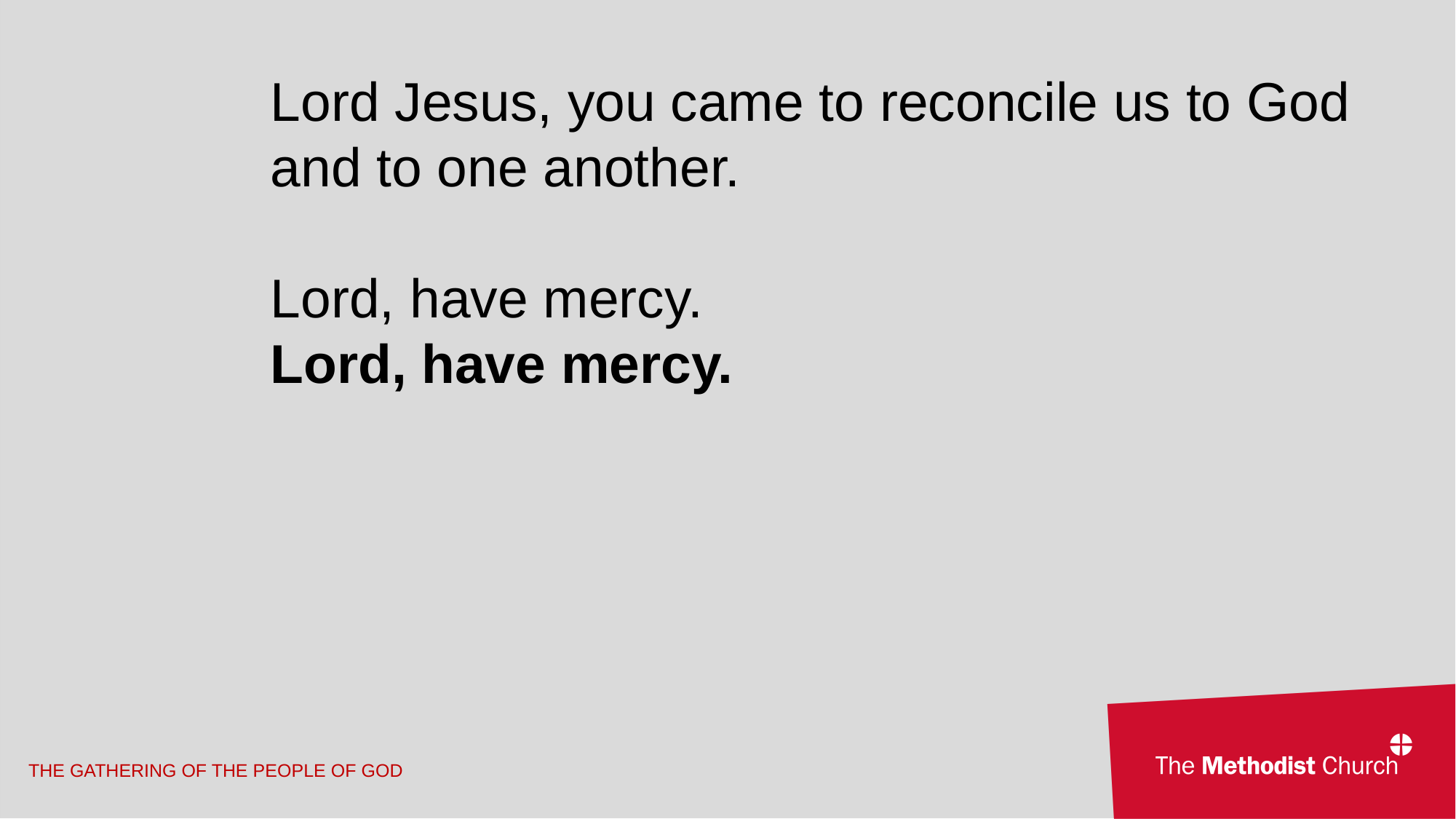

Lord Jesus, you came to reconcile us to God and to one another.

Lord, have mercy.
Lord, have mercy.